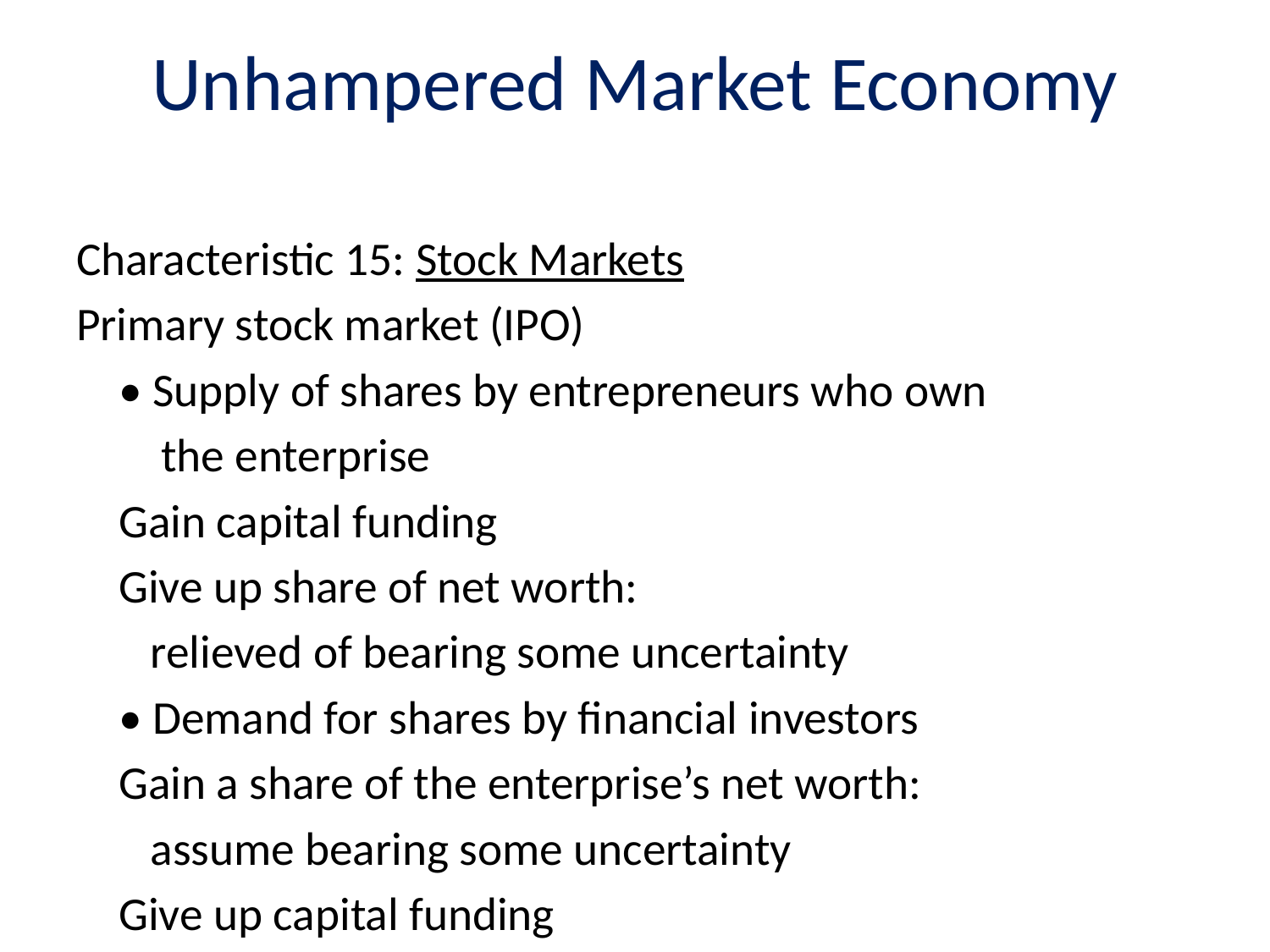

# Unhampered Market Economy
Characteristic 15: Stock Markets
Primary stock market (IPO)
	• Supply of shares by entrepreneurs who own
	    the enterprise
		Gain capital funding
		Give up share of net worth:
		   relieved of bearing some uncertainty
	• Demand for shares by financial investors
		Gain a share of the enterprise’s net worth:
		   assume bearing some uncertainty
		Give up capital funding